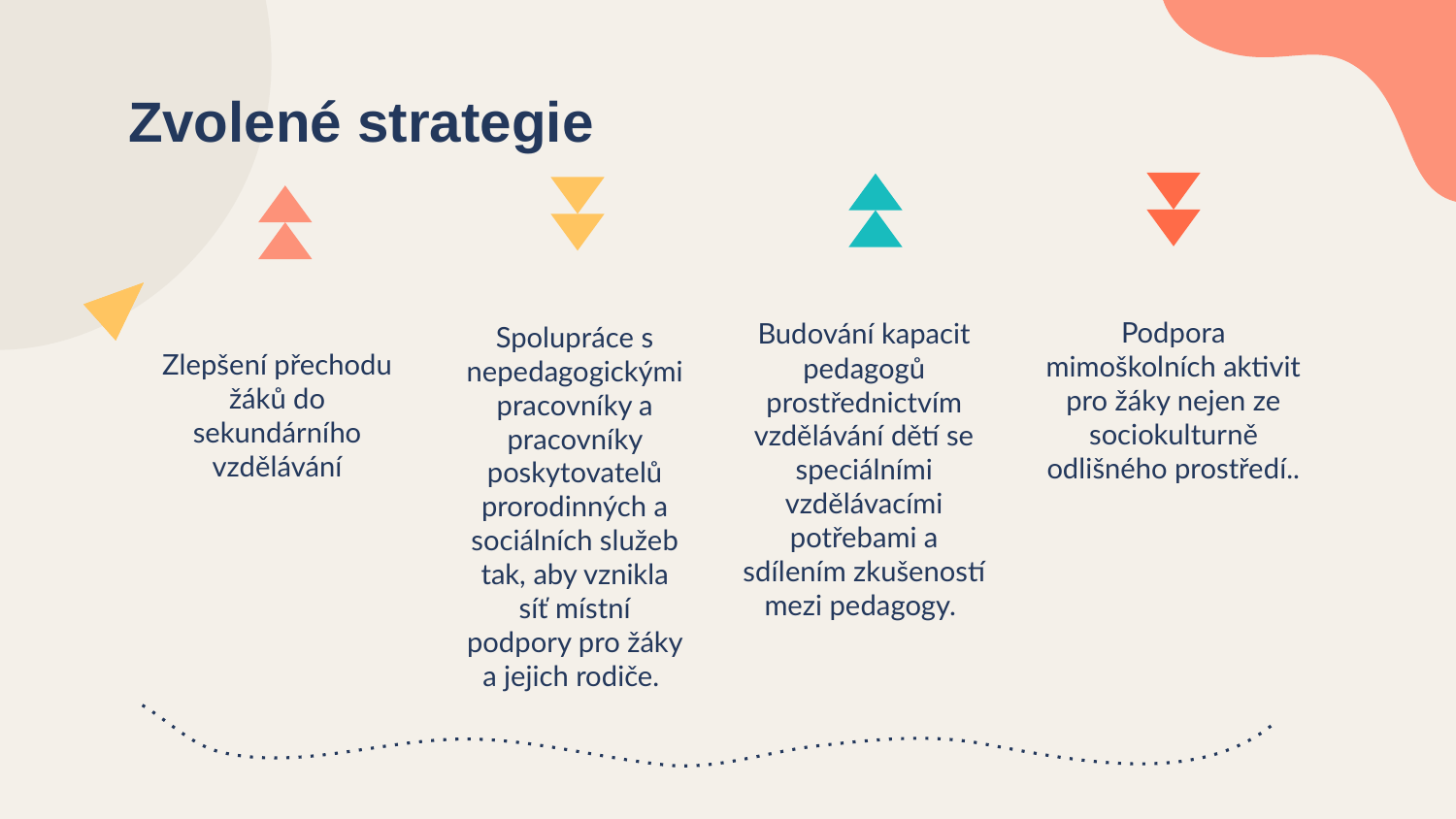

# Zvolené strategie

Podpora mimoškolních aktivit pro žáky nejen ze sociokulturně odlišného prostředí..
Budování kapacit pedagogů prostřednictvím vzdělávání dětí se speciálními vzdělávacími potřebami a sdílením zkušeností mezi pedagogy.
Spolupráce s nepedagogickými pracovníky a pracovníky poskytovatelů prorodinných a sociálních služeb tak, aby vznikla síť místní podpory pro žáky a jejich rodiče.
Zlepšení přechodu žáků do sekundárního vzdělávání